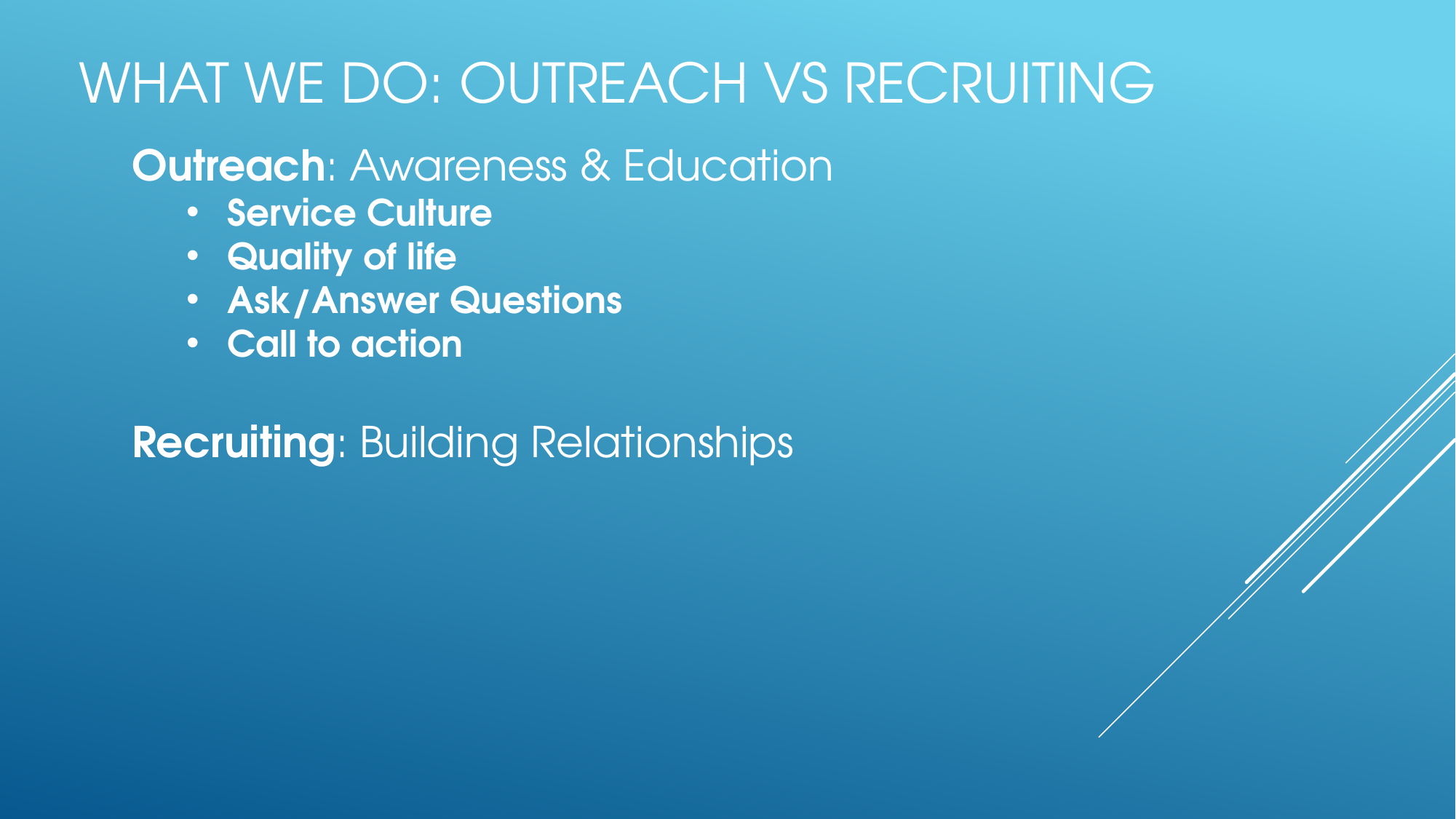

What we do: Outreach vs recruiting
Outreach: Awareness & Education
Service Culture
Quality of life
Ask/Answer Questions
Call to action

Recruiting: Building Relationships